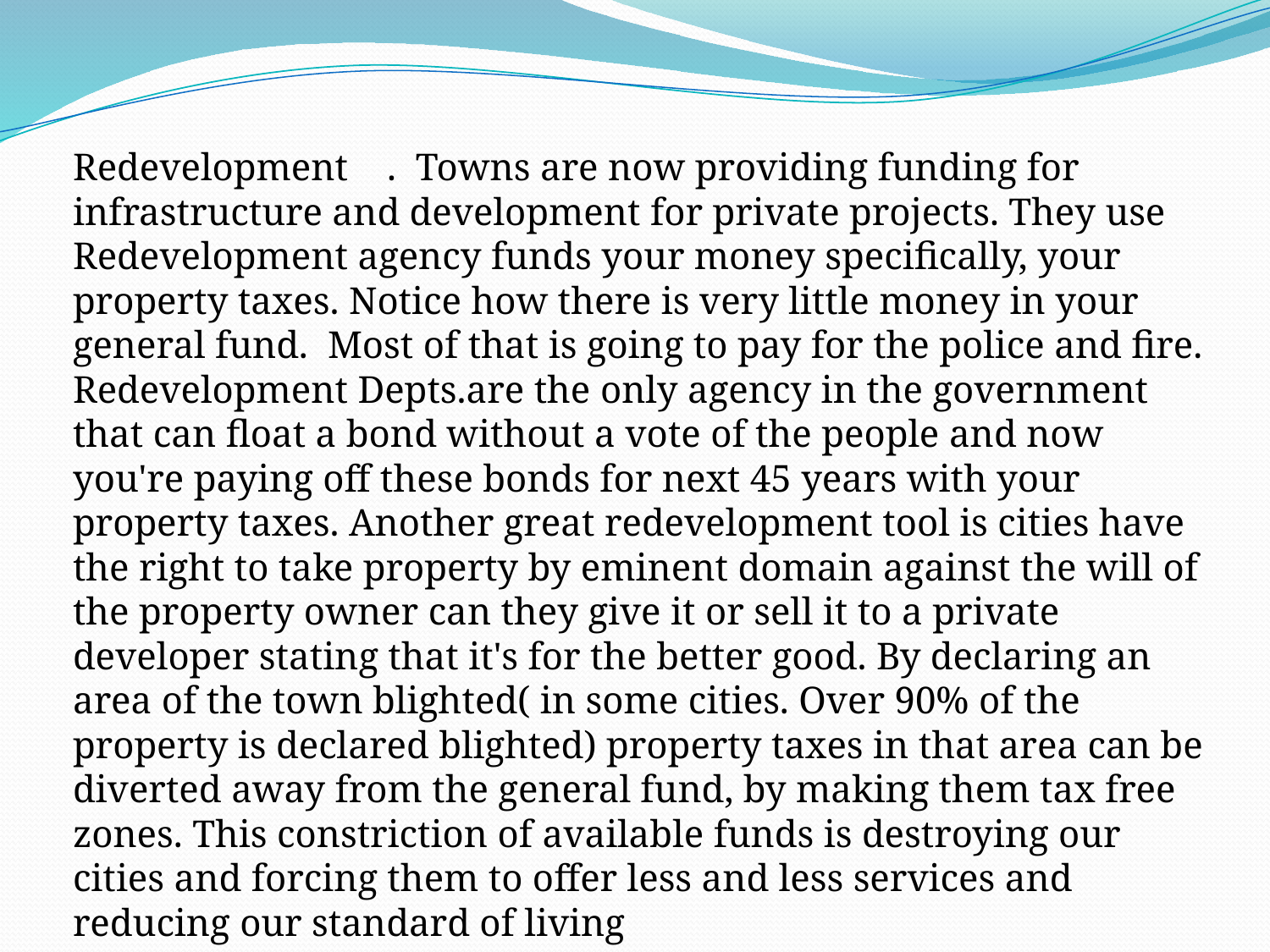

Redevelopment    .  Towns are now providing funding for infrastructure and development for private projects. They use Redevelopment agency funds your money specifically, your property taxes. Notice how there is very little money in your general fund.  Most of that is going to pay for the police and fire. Redevelopment Depts.are the only agency in the government that can float a bond without a vote of the people and now you're paying off these bonds for next 45 years with your property taxes. Another great redevelopment tool is cities have the right to take property by eminent domain against the will of the property owner can they give it or sell it to a private developer stating that it's for the better good. By declaring an area of the town blighted( in some cities. Over 90% of the property is declared blighted) property taxes in that area can be diverted away from the general fund, by making them tax free zones. This constriction of available funds is destroying our cities and forcing them to offer less and less services and reducing our standard of living